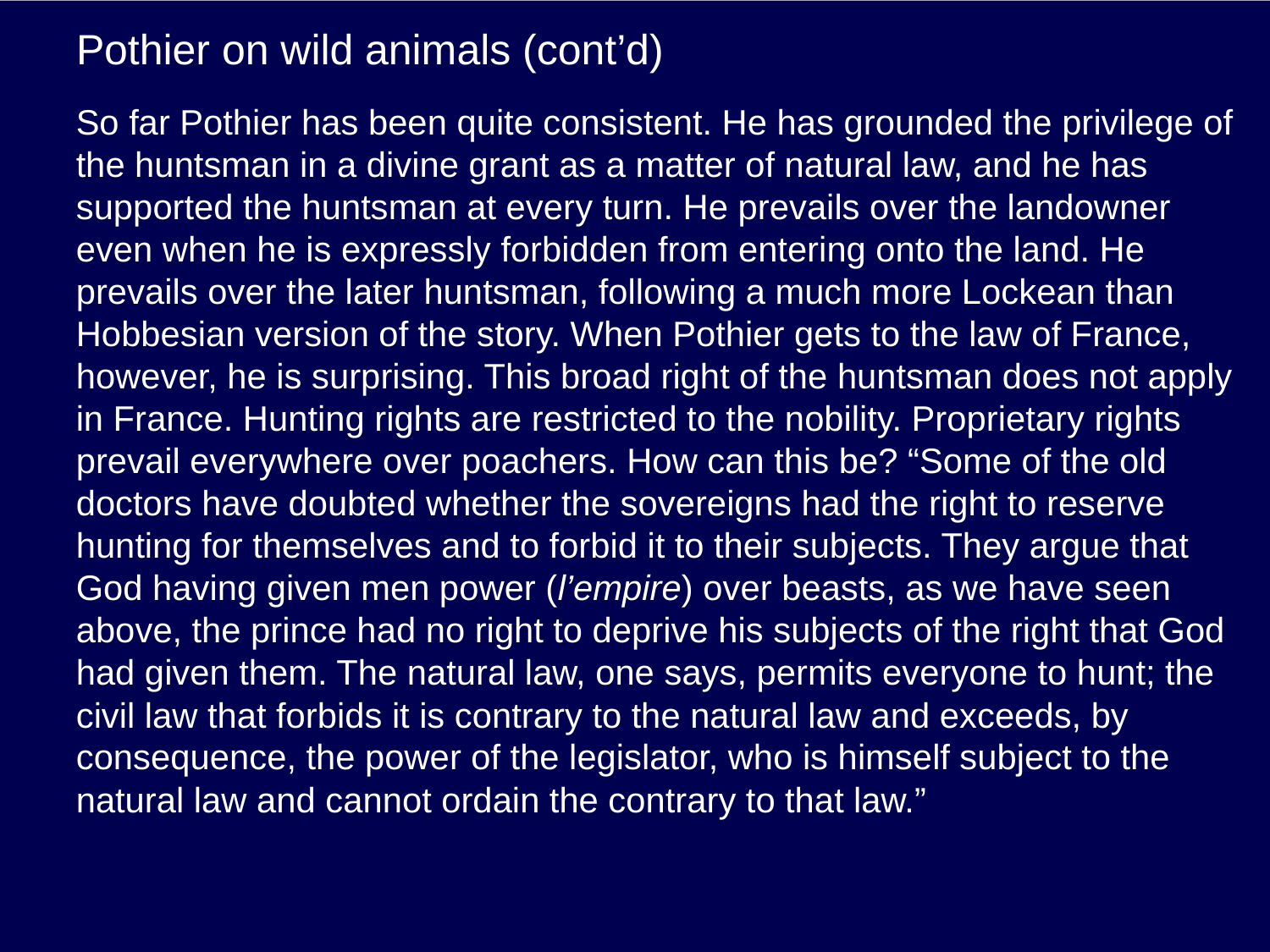

# Pothier on wild animals (cont’d)
So far Pothier has been quite consistent. He has grounded the privilege of the huntsman in a divine grant as a matter of natural law, and he has supported the huntsman at every turn. He prevails over the landowner even when he is expressly forbidden from entering onto the land. He prevails over the later huntsman, following a much more Lockean than Hobbesian version of the story. When Pothier gets to the law of France, however, he is surprising. This broad right of the huntsman does not apply in France. Hunting rights are restricted to the nobility. Proprietary rights prevail everywhere over poachers. How can this be? “Some of the old doctors have doubted whether the sovereigns had the right to reserve hunting for themselves and to forbid it to their subjects. They argue that God having given men power (l’empire) over beasts, as we have seen above, the prince had no right to deprive his subjects of the right that God had given them. The natural law, one says, permits everyone to hunt; the civil law that forbids it is contrary to the natural law and exceeds, by consequence, the power of the legislator, who is himself subject to the natural law and cannot ordain the contrary to that law.”